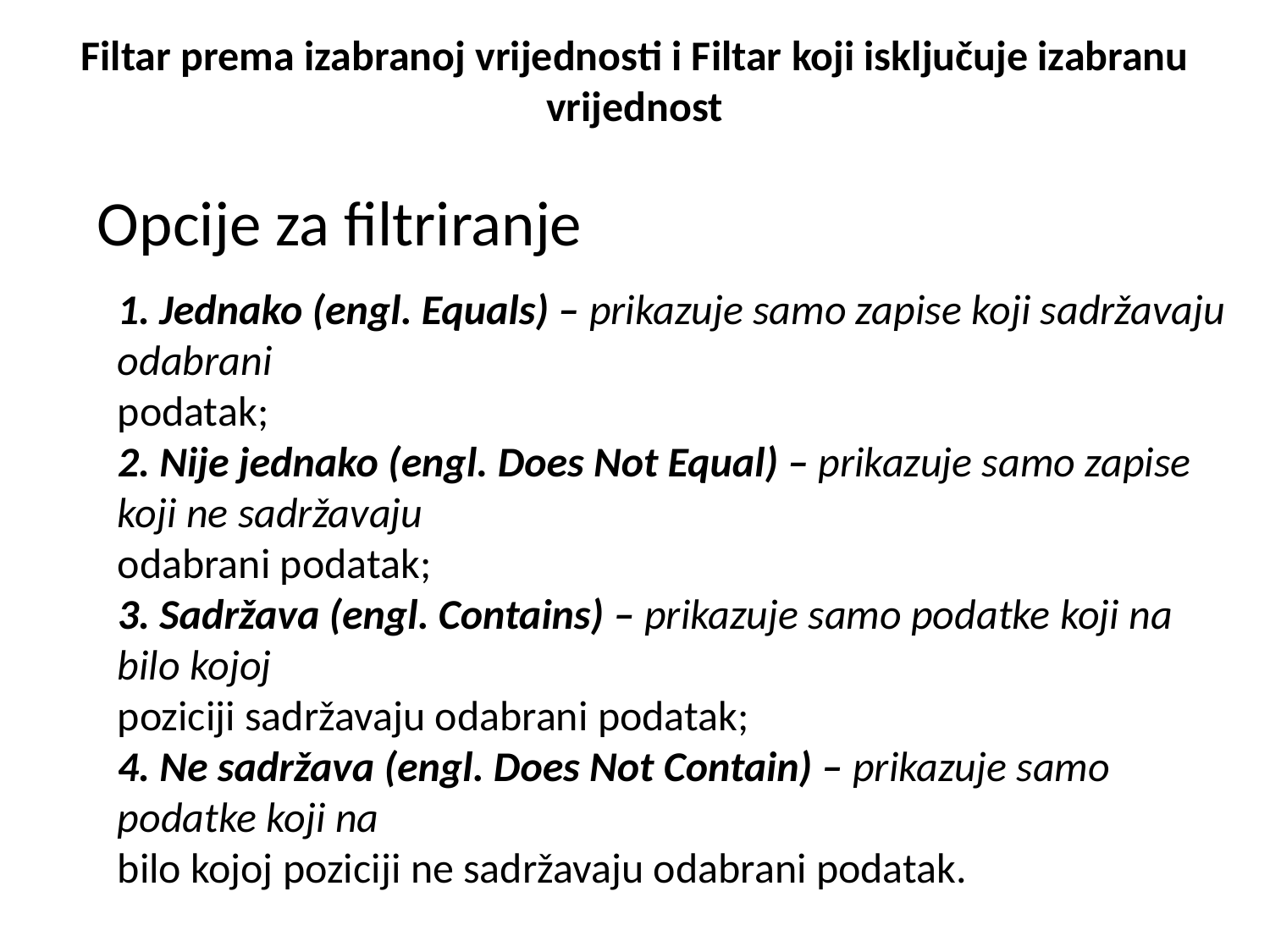

# Filtar prema izabranoj vrijednosti i Filtar koji isključuje izabranu vrijednost
Opcije za filtriranje
1. Jednako (engl. Equals) – prikazuje samo zapise koji sadržavaju odabrani
podatak;
2. Nije jednako (engl. Does Not Equal) – prikazuje samo zapise koji ne sadržavaju
odabrani podatak;
3. Sadržava (engl. Contains) – prikazuje samo podatke koji na bilo kojoj
poziciji sadržavaju odabrani podatak;
4. Ne sadržava (engl. Does Not Contain) – prikazuje samo podatke koji na
bilo kojoj poziciji ne sadržavaju odabrani podatak.